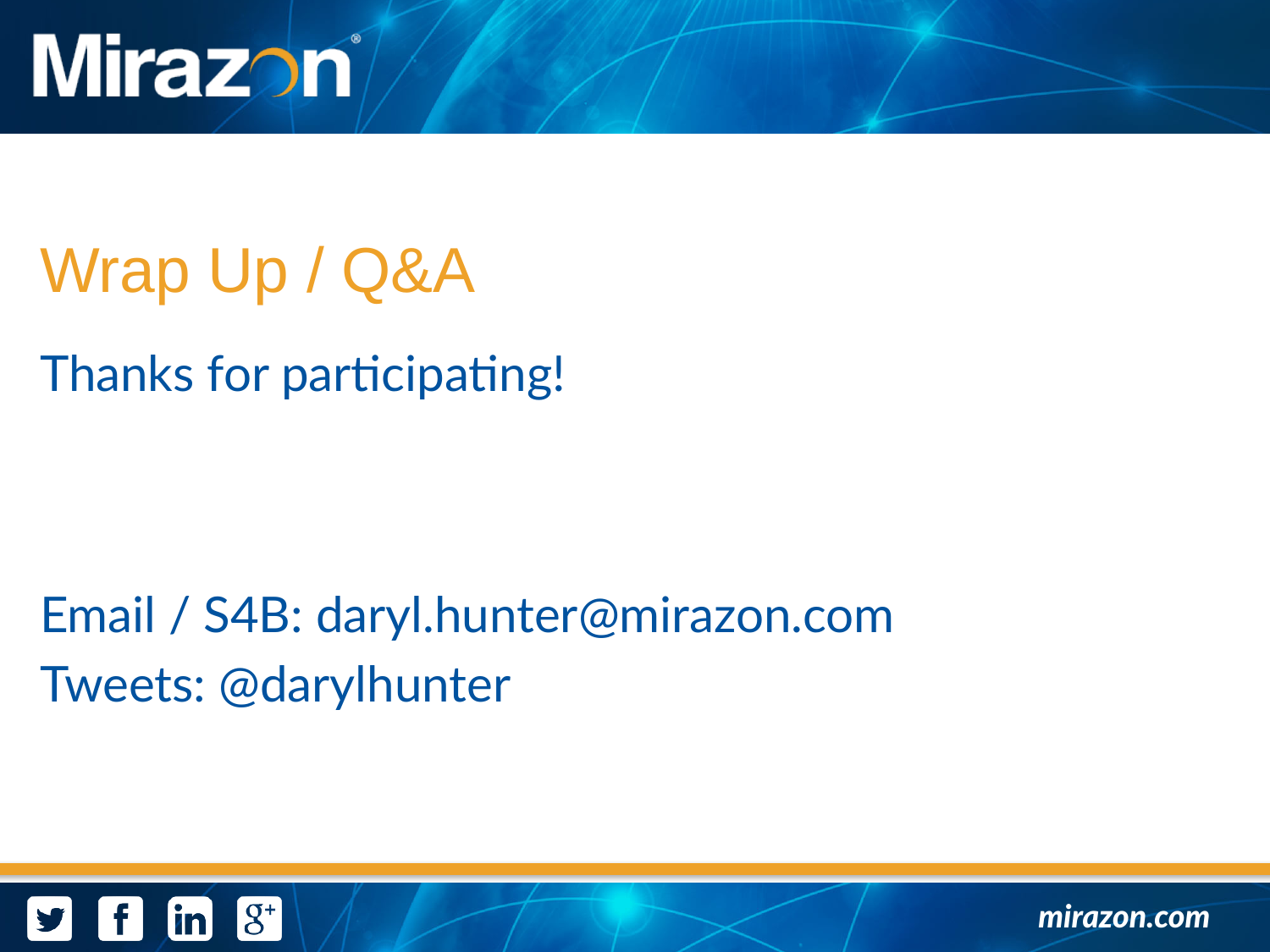

Wrap Up / Q&A
Thanks for participating!
Email / S4B: daryl.hunter@mirazon.com
Tweets: @darylhunter